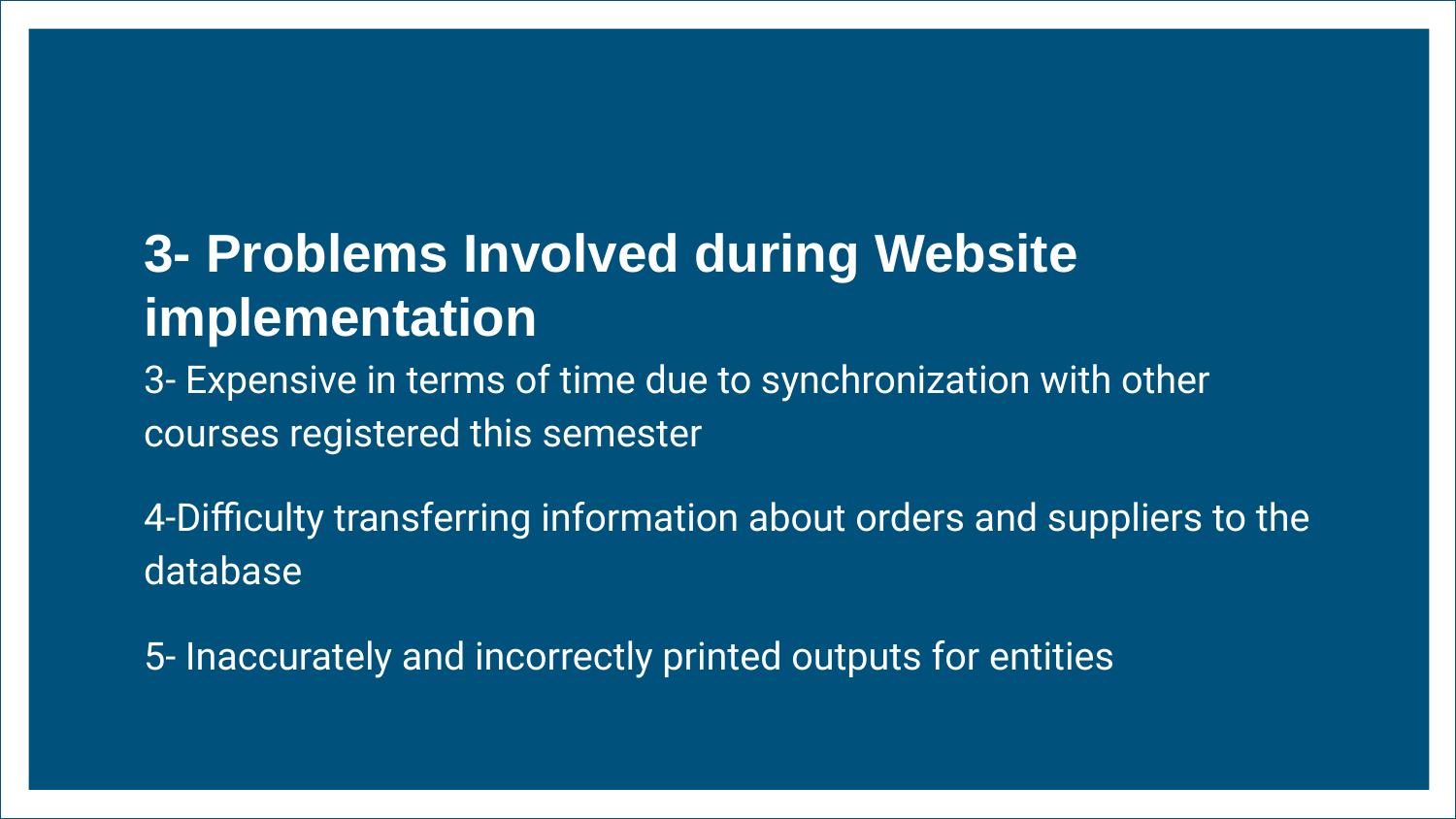

# 3- Problems Involved during Website implementation

3- Expensive in terms of time due to synchronization with other courses registered this semester
4-Difficulty transferring information about orders and suppliers to the database
5- Inaccurately and incorrectly printed outputs for entities